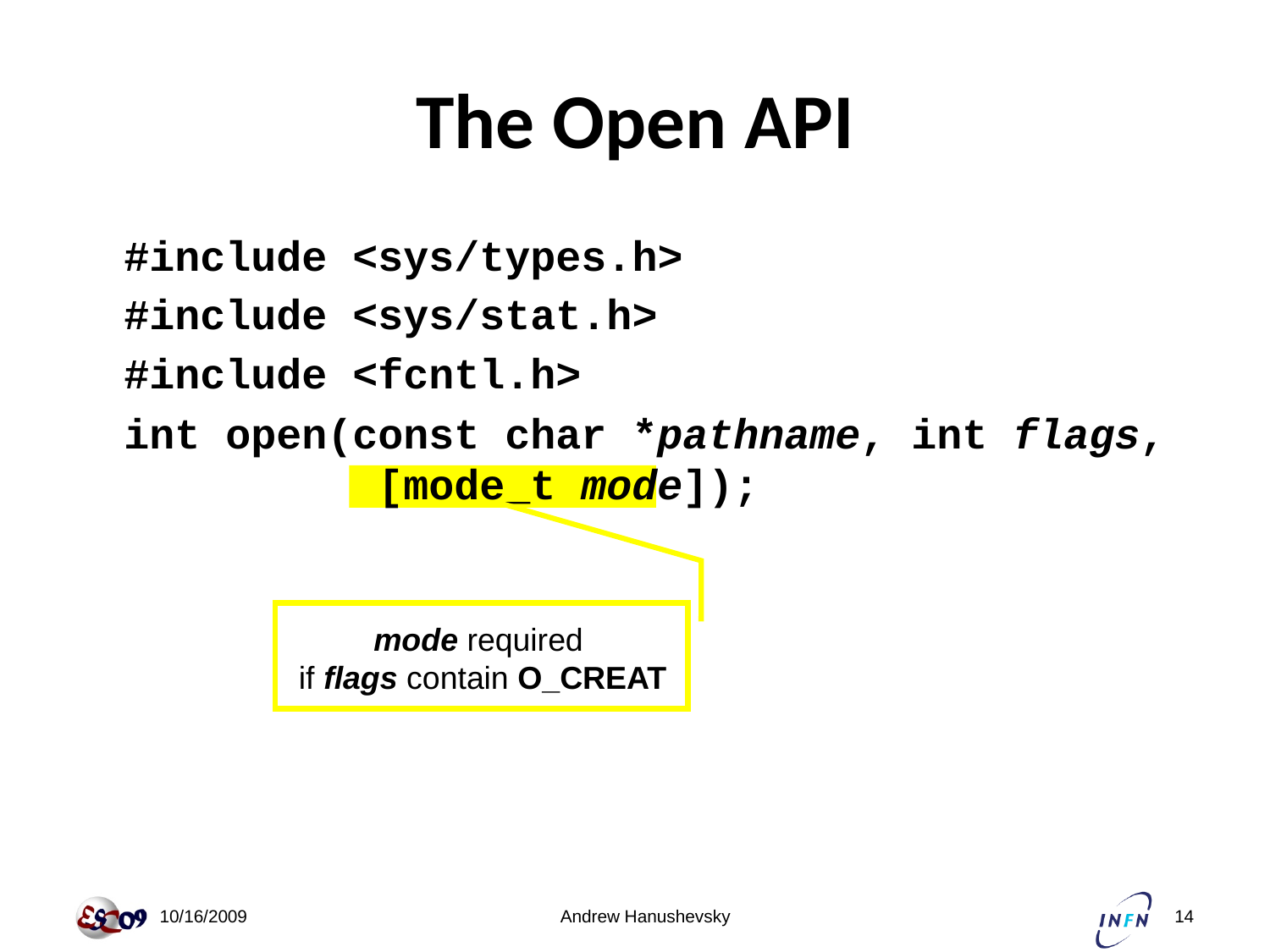

# The Open API
	#include <sys/types.h>
	#include <sys/stat.h>
	#include <fcntl.h>
	int open(const char *pathname, int flags, 		[mode_t mode]);

mode required
if flags contain O_CREAT
               10/16/2009
Andrew Hanushevsky
14